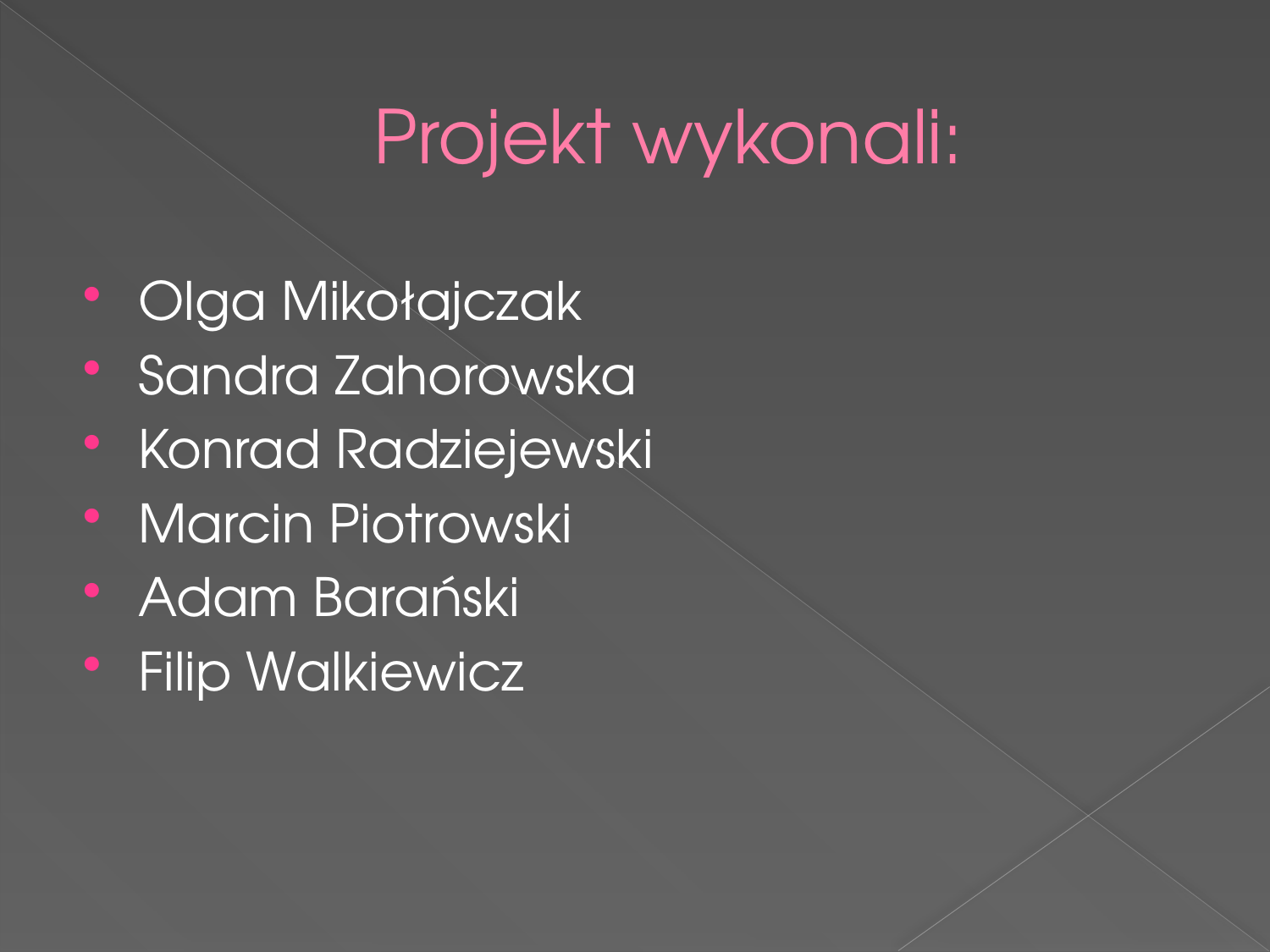

# Projekt wykonali:
Olga Mikołajczak
Sandra Zahorowska
Konrad Radziejewski
Marcin Piotrowski
Adam Barański
Filip Walkiewicz